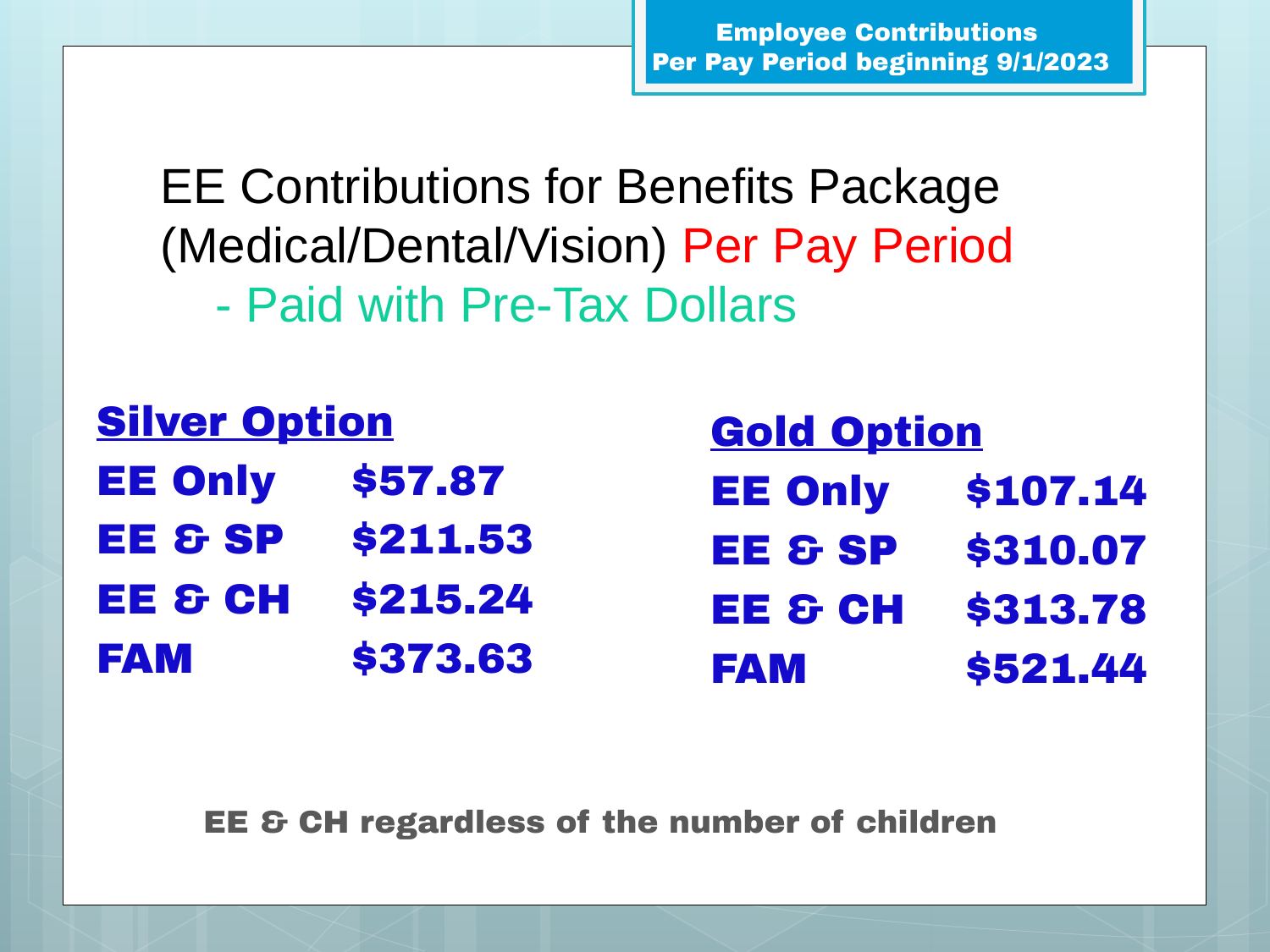

Employee Contributions
Per Pay Period beginning 9/1/2023
# EE Contributions for Benefits Package (Medical/Dental/Vision) Per Pay Period - Paid with Pre-Tax Dollars

Silver Option
EE Only	$57.87
EE & SP	$211.53
EE & CH	$215.24
FAM		$373.63

Gold Option
EE Only	$107.14
EE & SP	$310.07
EE & CH	$313.78
FAM		$521.44

EE & CH regardless of the number of children